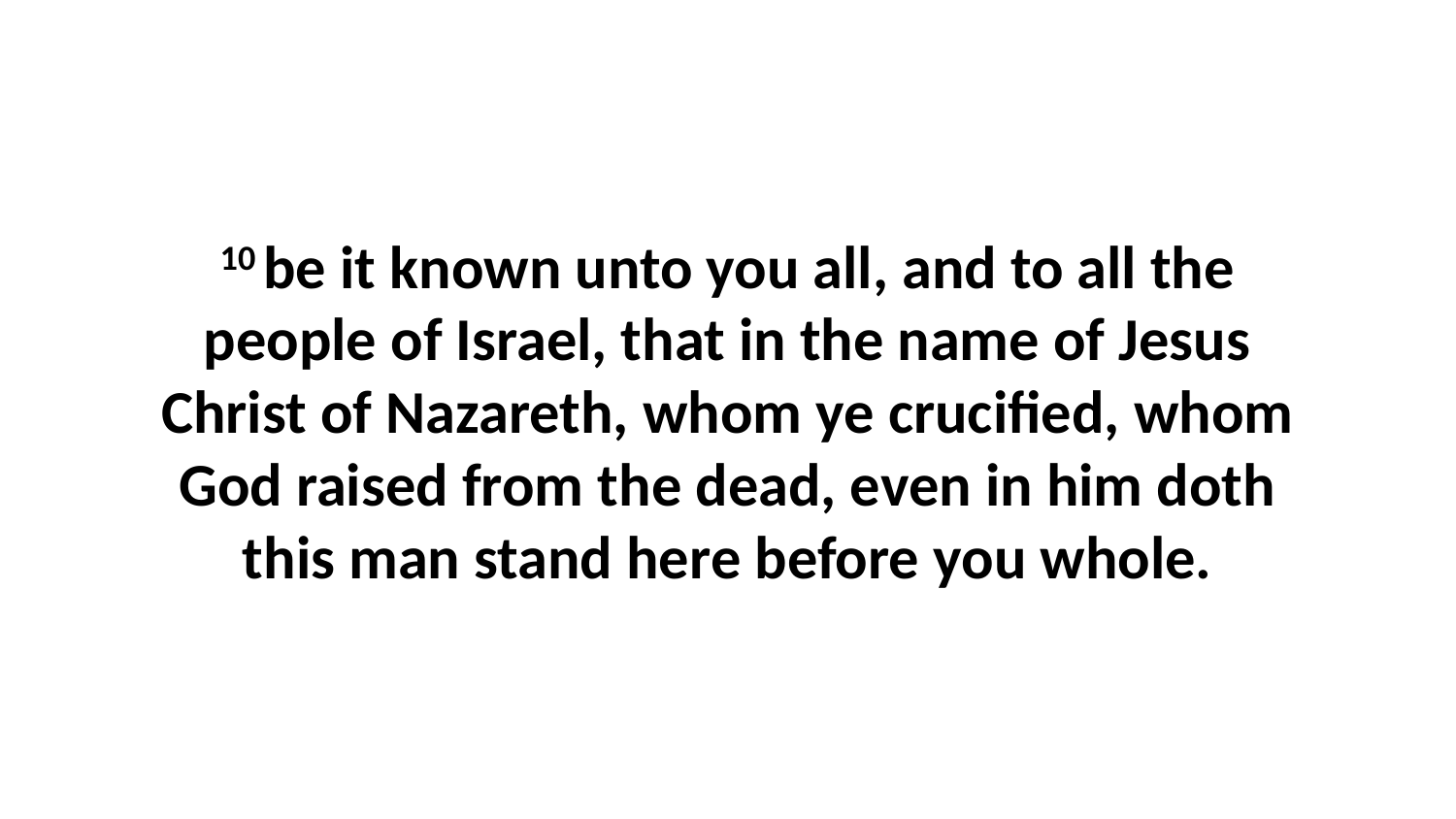

10 be it known unto you all, and to all the people of Israel, that in the name of Jesus Christ of Nazareth, whom ye crucified, whom God raised from the dead, even in him doth this man stand here before you whole.